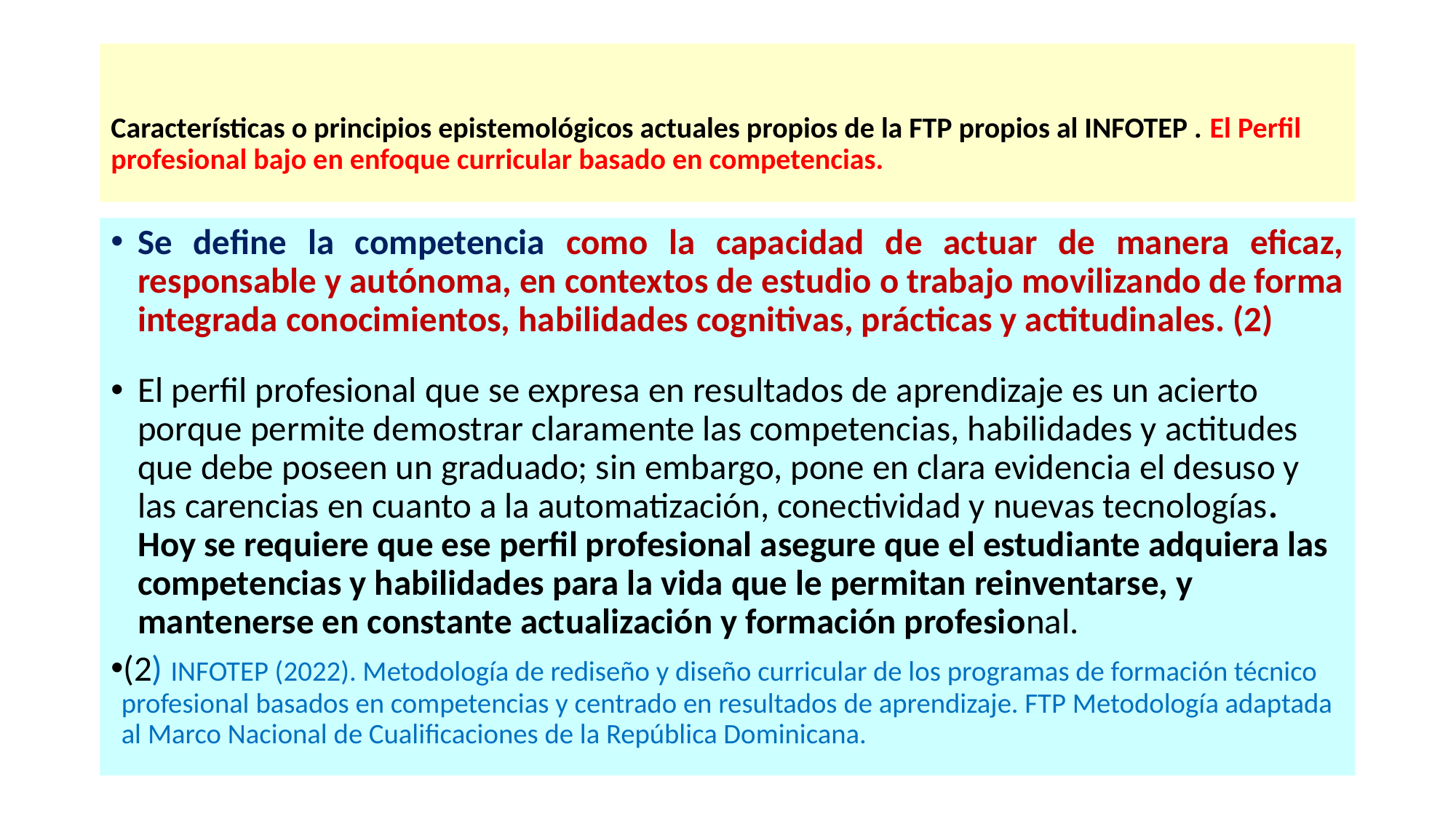

# Características o principios epistemológicos actuales propios de la FTP propios al INFOTEP . El Perfil profesional bajo en enfoque curricular basado en competencias.
Se define la competencia como la capacidad de actuar de manera eficaz, responsable y autónoma, en contextos de estudio o trabajo movilizando de forma integrada conocimientos, habilidades cognitivas, prácticas y actitudinales. (2)
El perfil profesional que se expresa en resultados de aprendizaje es un acierto porque permite demostrar claramente las competencias, habilidades y actitudes que debe poseen un graduado; sin embargo, pone en clara evidencia el desuso y las carencias en cuanto a la automatización, conectividad y nuevas tecnologías. Hoy se requiere que ese perfil profesional asegure que el estudiante adquiera las competencias y habilidades para la vida que le permitan reinventarse, y mantenerse en constante actualización y formación profesional.
(2) INFOTEP (2022). Metodología de rediseño y diseño curricular de los programas de formación técnico profesional basados en competencias y centrado en resultados de aprendizaje. FTP Metodología adaptada al Marco Nacional de Cualificaciones de la República Dominicana.